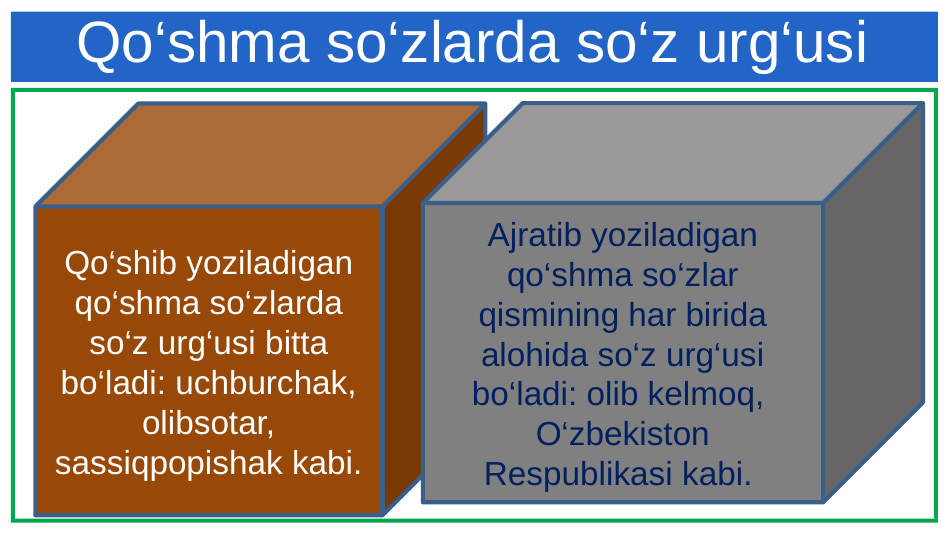

# Qo‘shma so‘zlarda so‘z urg‘usi
Ajratib yoziladigan qo‘shma so‘zlar qismining har birida alohida so‘z urg‘usi bo‘ladi: olib kelmoq,  O‘zbekiston Respublikasi kabi.
Qo‘shib yoziladigan qo‘shma so‘zlarda so‘z urg‘usi bitta bo‘ladi: uchburchak, olibsotar, sassiqpopishak kabi.